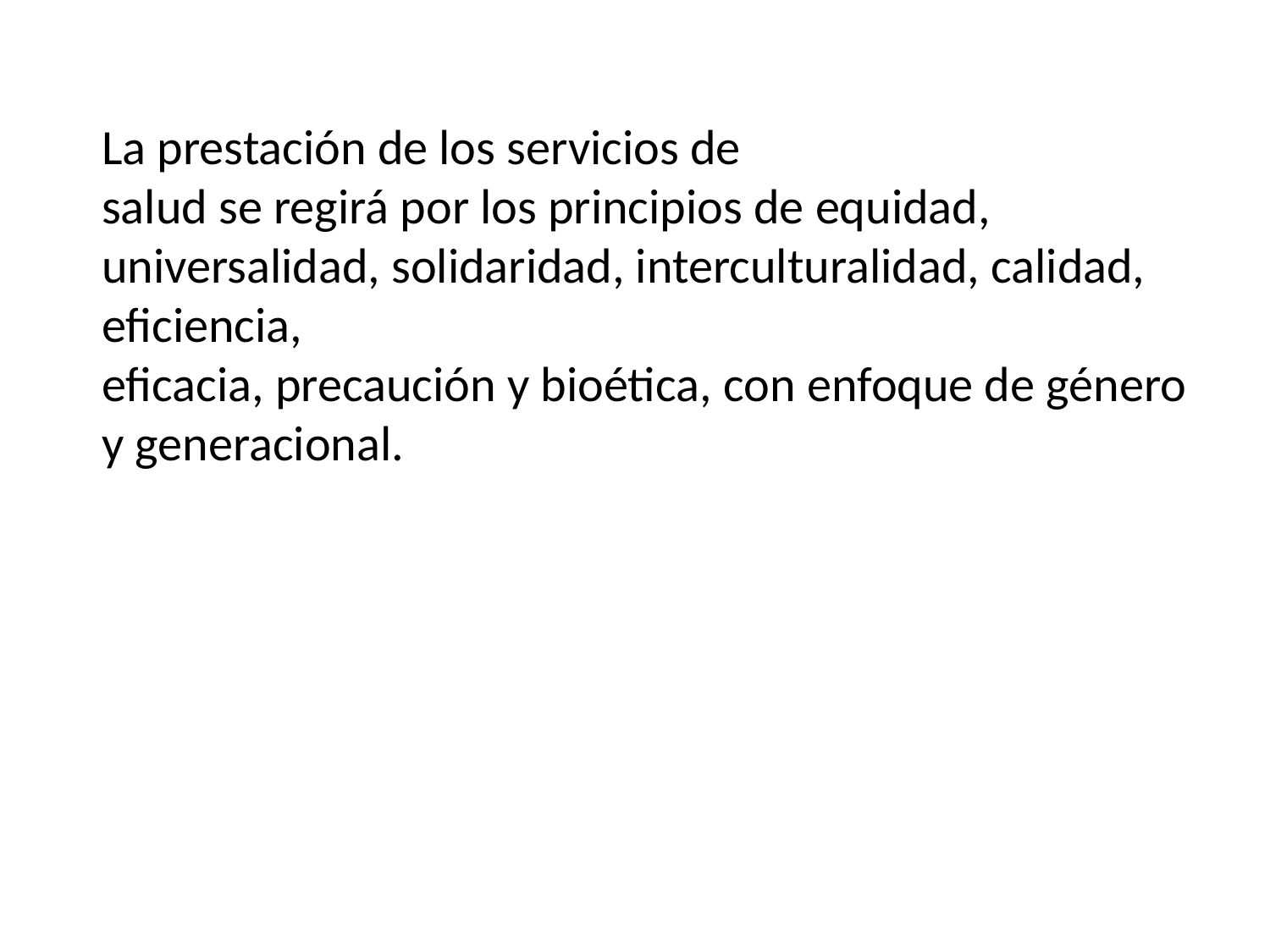

La prestación de los servicios de
salud se regirá por los principios de equidad, universalidad, solidaridad, interculturalidad, calidad, eficiencia,
eficacia, precaución y bioética, con enfoque de género y generacional.